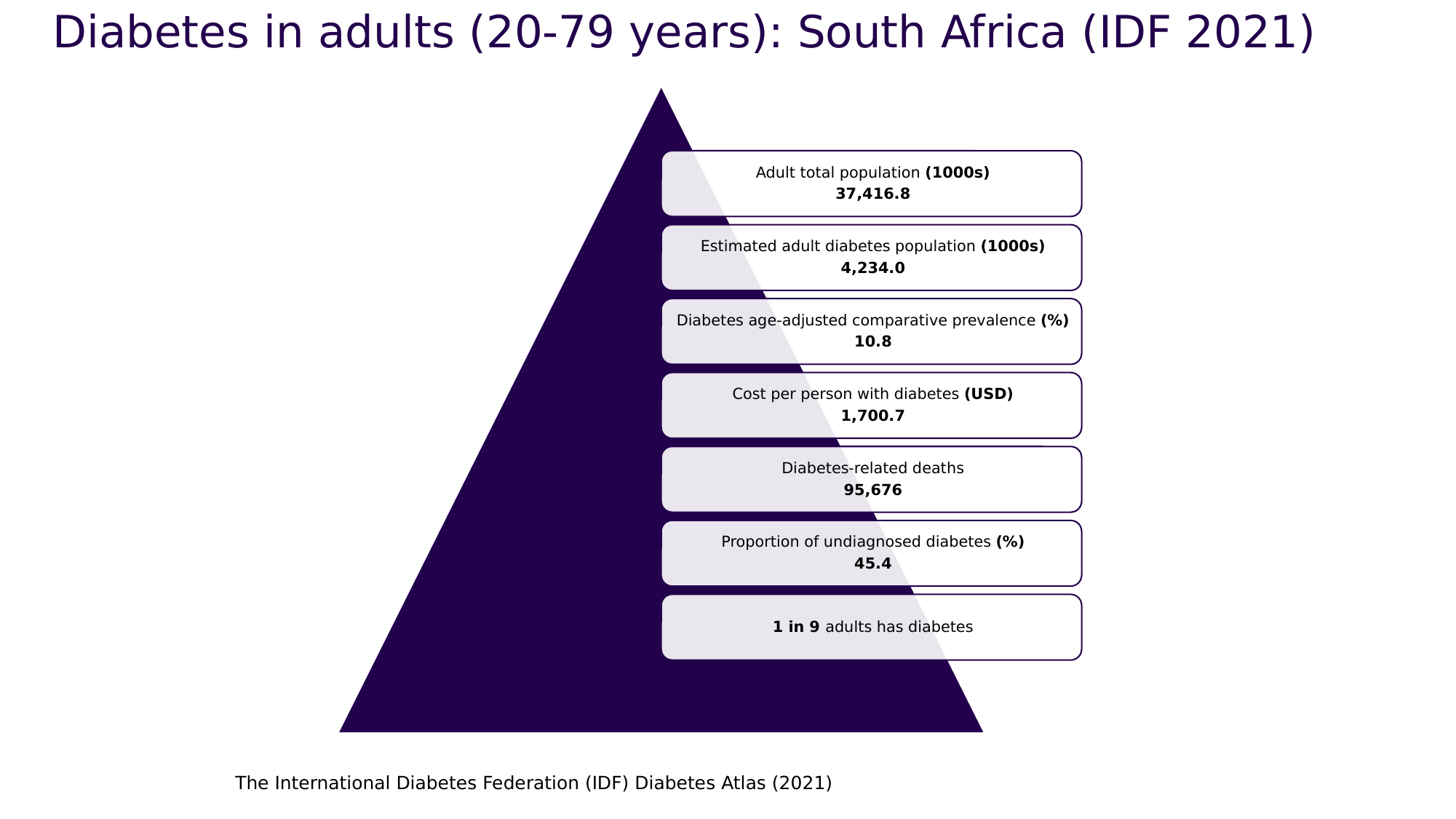

Diabetes in adults (20-79 years): South Africa (IDF 2021)
Adult total population (1000s)
37,416.8
Estimated adult diabetes population (1000s)
4,234.0
Diabetes age-adjusted comparative prevalence (%)
10.8
Cost per person with diabetes (USD)
1,700.7
Diabetes-related deaths
95,676
Proportion of undiagnosed diabetes (%)
45.4
1 in 9 adults has diabetes
The International Diabetes Federation (IDF) Diabetes Atlas (2021)